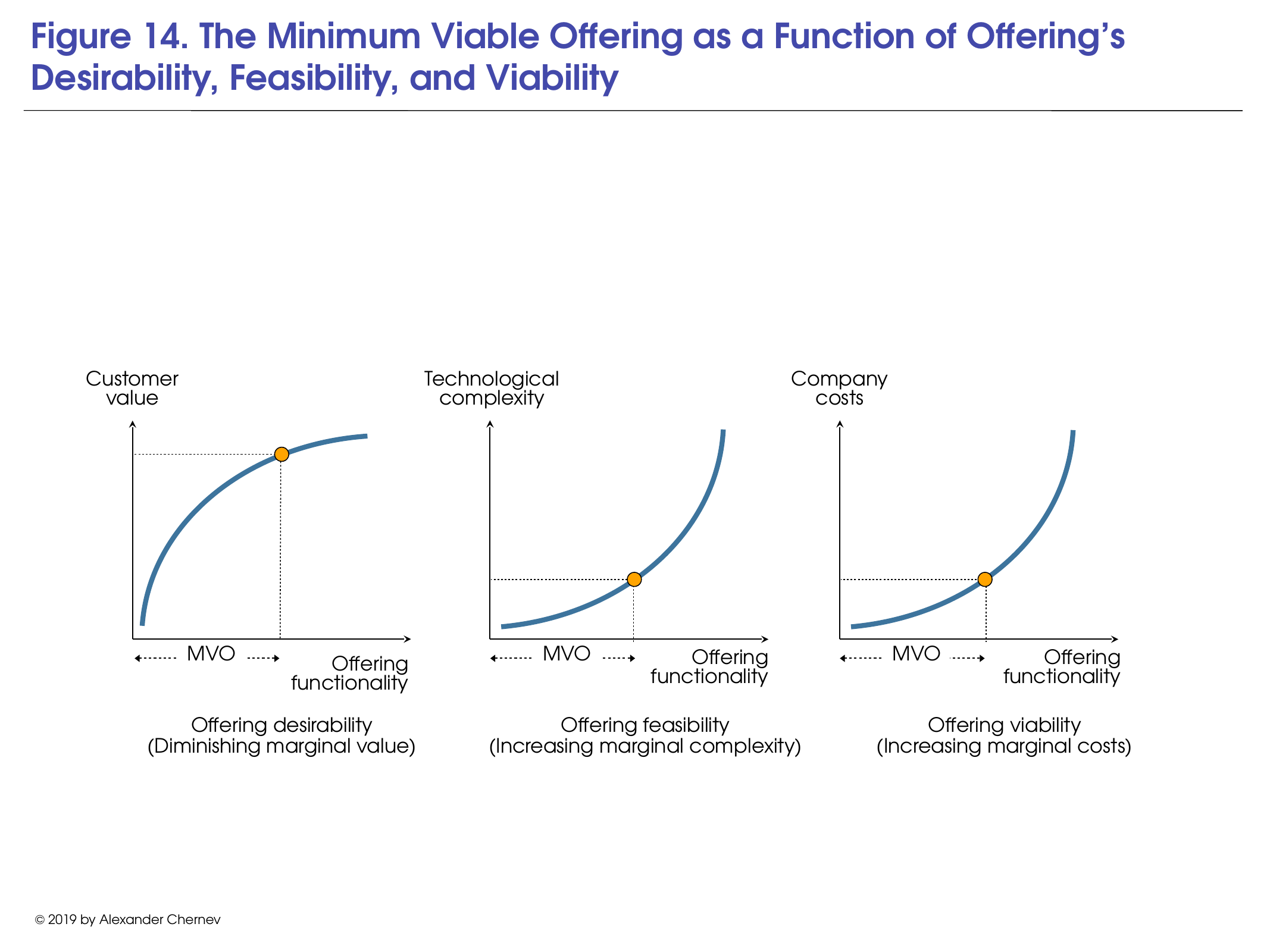

# Figure 14. The Minimum Viable Offering as a Function of Offering’s Desirability, Feasibility, and Viability

Customer value
Technological complexity
Company costs

MVO

MVO

MVO

Offering functionality
Offering functionality
Offering functionality
Offering desirability
(Diminishing marginal value)
Offering feasibility
(Increasing marginal complexity)
Offering viability
(Increasing marginal costs)